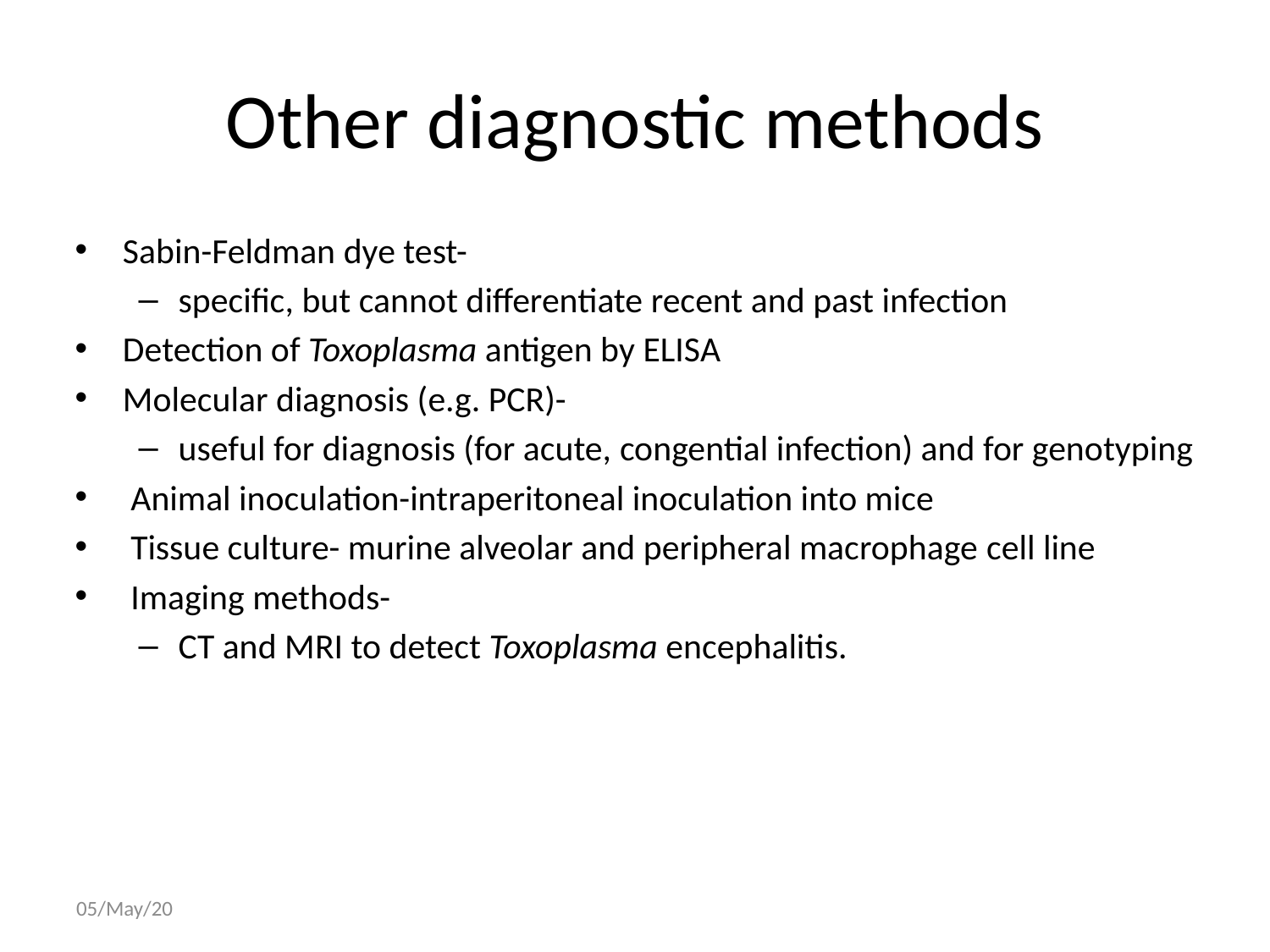

# Other diagnostic methods
Sabin-Feldman dye test-
specific, but cannot differentiate recent and past infection
Detection of Toxoplasma antigen by ELISA
Molecular diagnosis (e.g. PCR)-
useful for diagnosis (for acute, congential infection) and for genotyping
 Animal inoculation-intraperitoneal inoculation into mice
 Tissue culture- murine alveolar and peripheral macrophage cell line
 Imaging methods-
CT and MRI to detect Toxoplasma encephalitis.
05/May/20